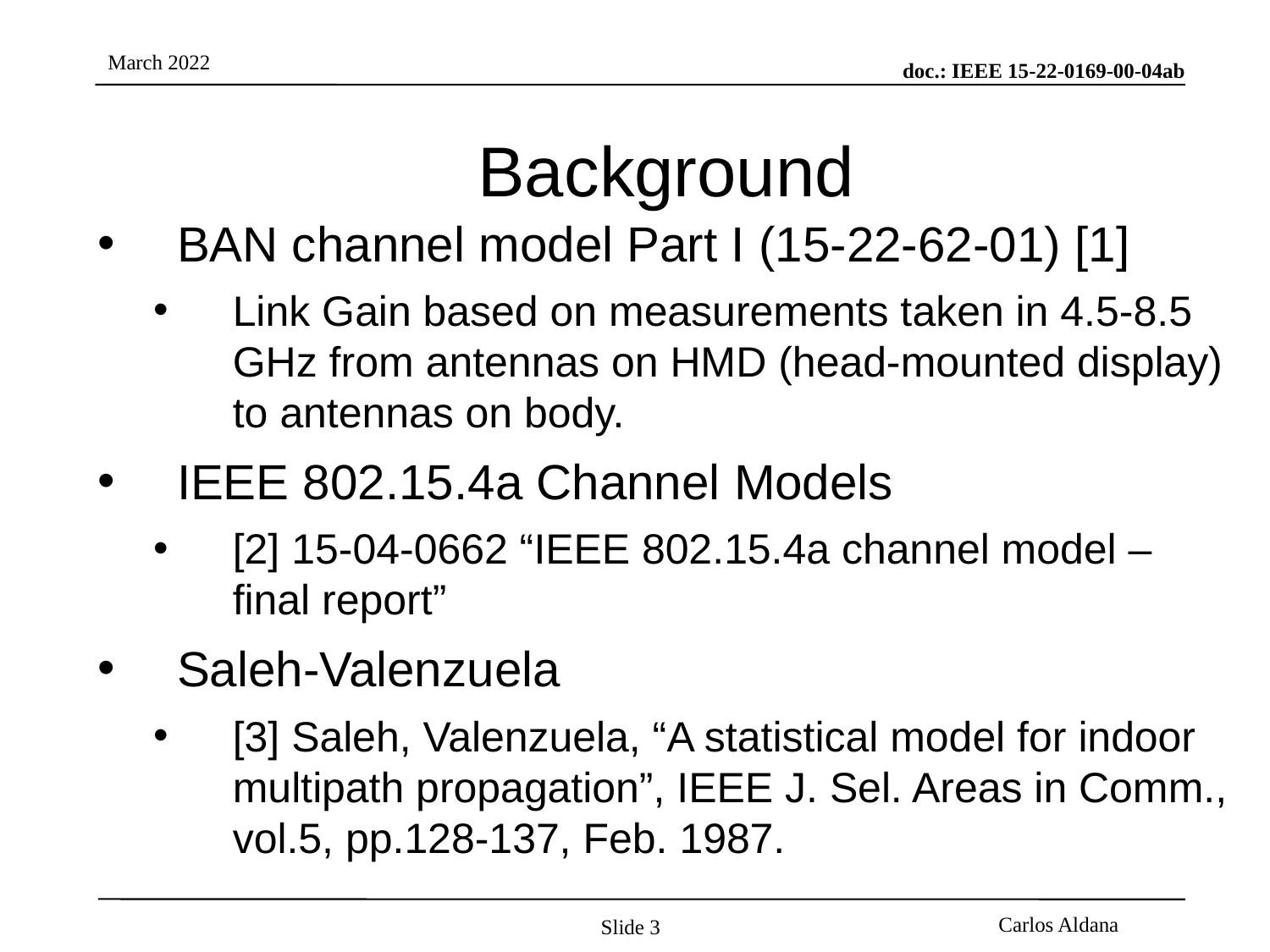

Background
BAN channel model Part I (15-22-62-01) [1]
Link Gain based on measurements taken in 4.5-8.5 GHz from antennas on HMD (head-mounted display) to antennas on body.
IEEE 802.15.4a Channel Models
[2] 15-04-0662 “IEEE 802.15.4a channel model – final report”
Saleh-Valenzuela
[3] Saleh, Valenzuela, “A statistical model for indoor multipath propagation”, IEEE J. Sel. Areas in Comm., vol.5, pp.128-137, Feb. 1987.
Slide 3